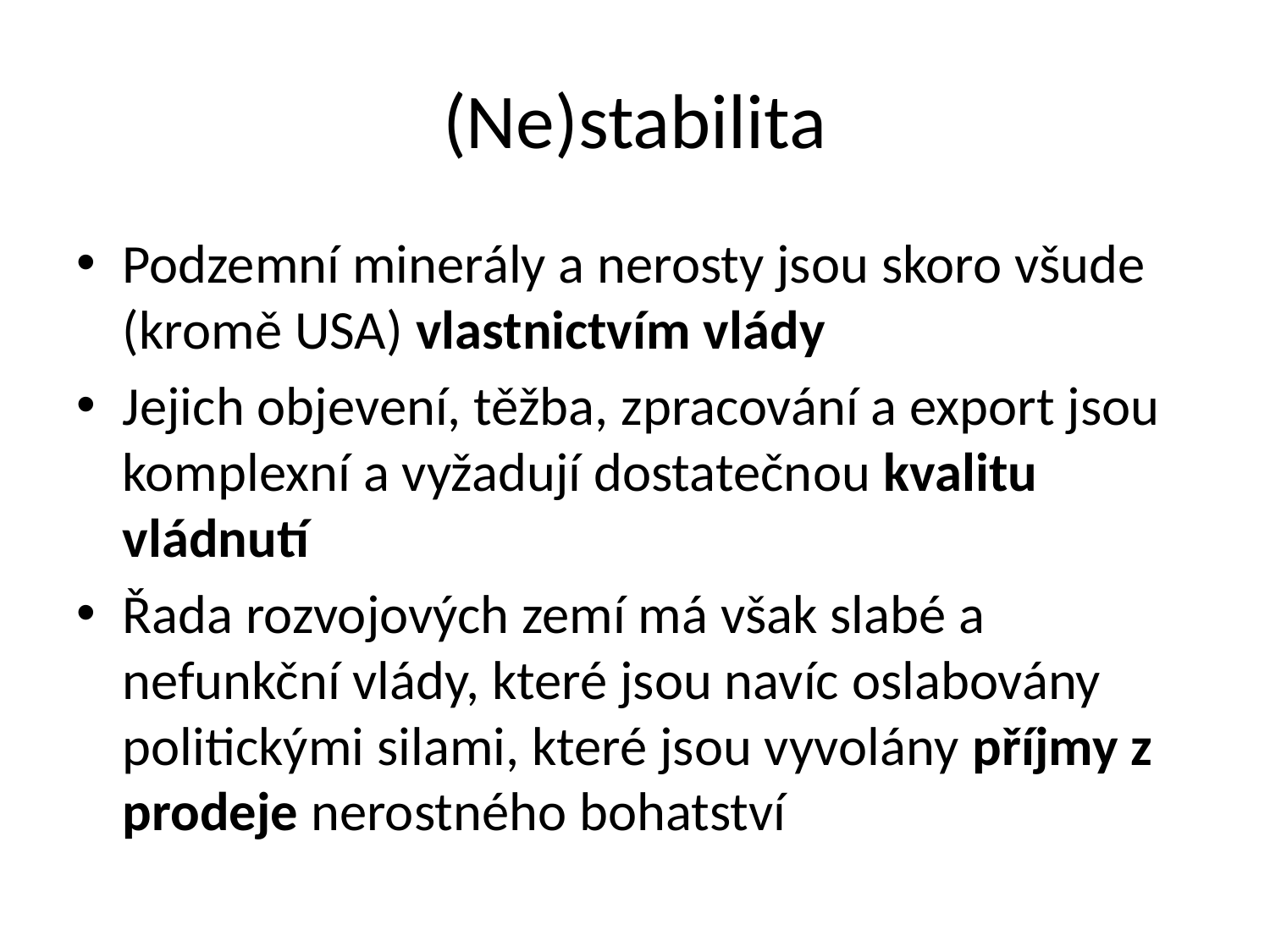

# (Ne)stabilita
Podzemní minerály a nerosty jsou skoro všude (kromě USA) vlastnictvím vlády
Jejich objevení, těžba, zpracování a export jsou komplexní a vyžadují dostatečnou kvalitu vládnutí
Řada rozvojových zemí má však slabé a nefunkční vlády, které jsou navíc oslabovány politickými silami, které jsou vyvolány příjmy z prodeje nerostného bohatství